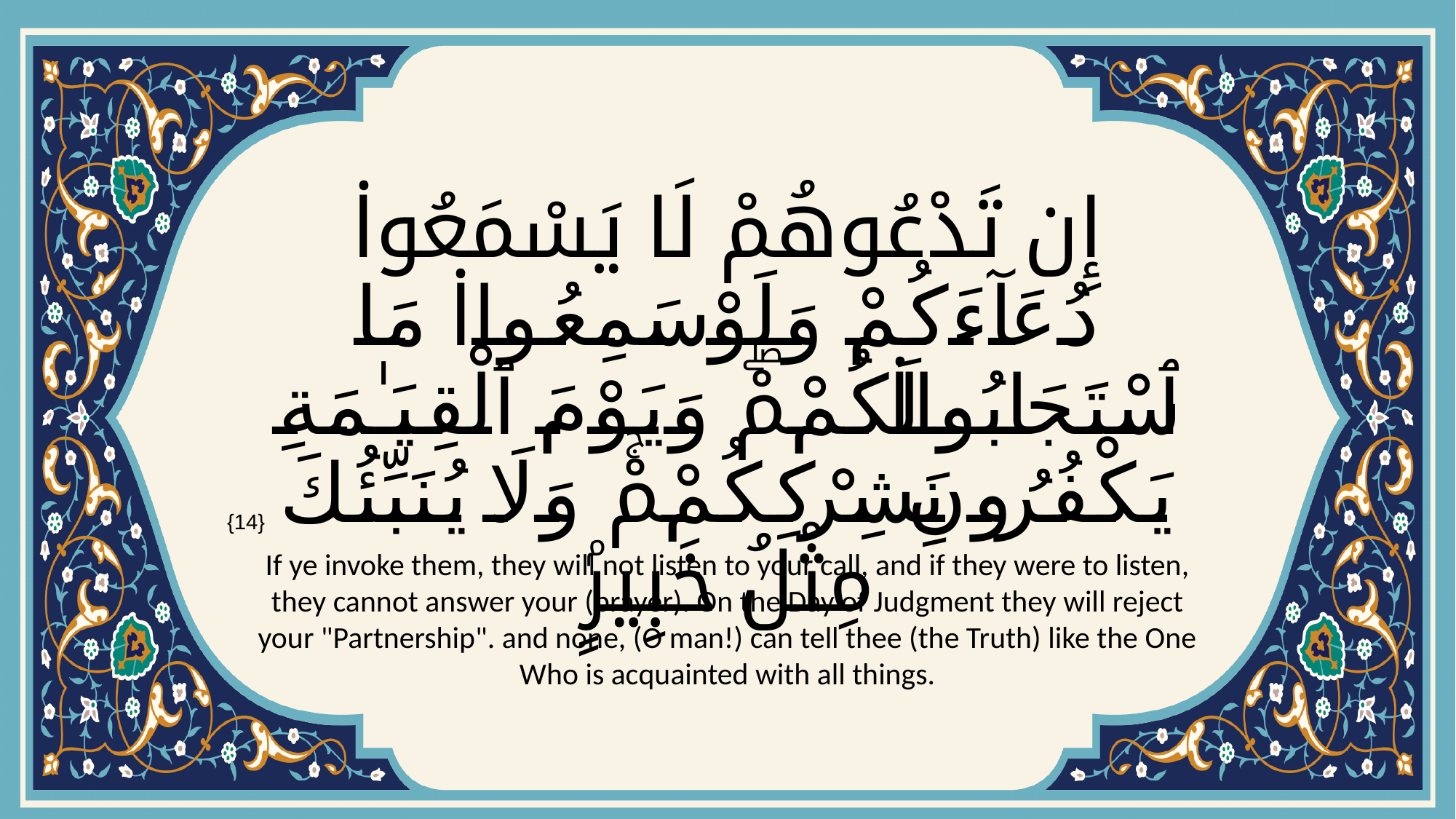

# إِن تَدْعُوهُمْ لَا يَسْمَعُوا۟ دُعَآءَكُمْ وَلَوْ سَمِعُوا۟ مَا ٱسْتَجَابُوا۟ لَكُمْۖ وَيَوْمَ ٱلْقِيَـٰمَةِ يَكْفُرُونَ بِشِرْكِكُمْۚ وَلَا يُنَبِّئُكَ مِثْلُ خَبِيرٍۢ
{14}
If ye invoke them, they will not listen to your call, and if they were to listen, they cannot answer your (prayer). On the Day of Judgment they will reject your "Partnership". and none, (O man!) can tell thee (the Truth) like the One Who is acquainted with all things.